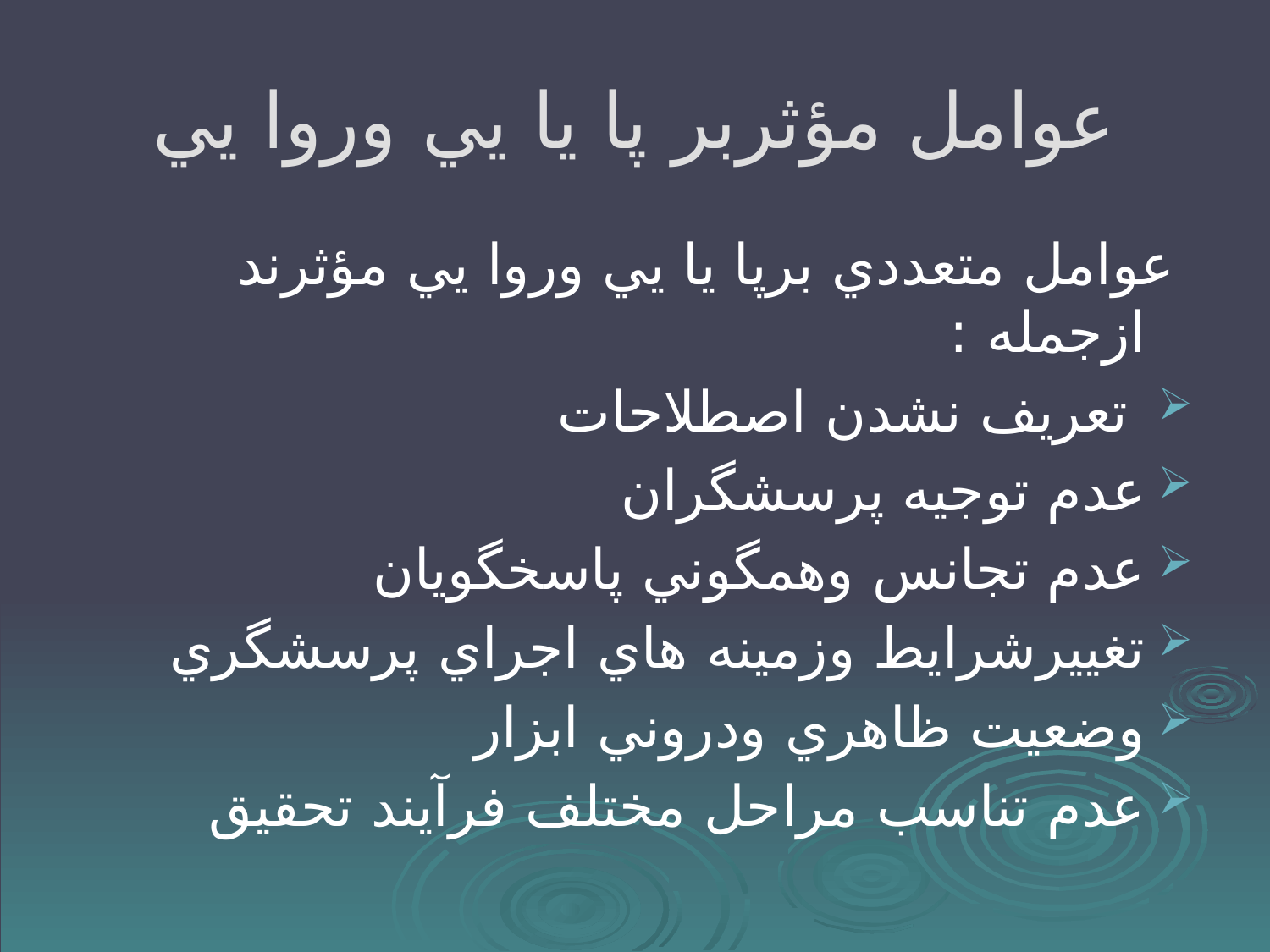

# عوامل مؤثربر پا يا يي وروا يي
 عوامل متعددي برپا يا يي وروا يي مؤثرند ازجمله :
 تعريف نشدن اصطلاحات
عدم توجيه پرسشگران
عدم تجانس وهمگوني پاسخگويان
تغييرشرايط وزمينه هاي اجراي پرسشگري
وضعيت ظاهري ودروني ابزار
عدم تناسب مراحل مختلف فرآيند تحقيق